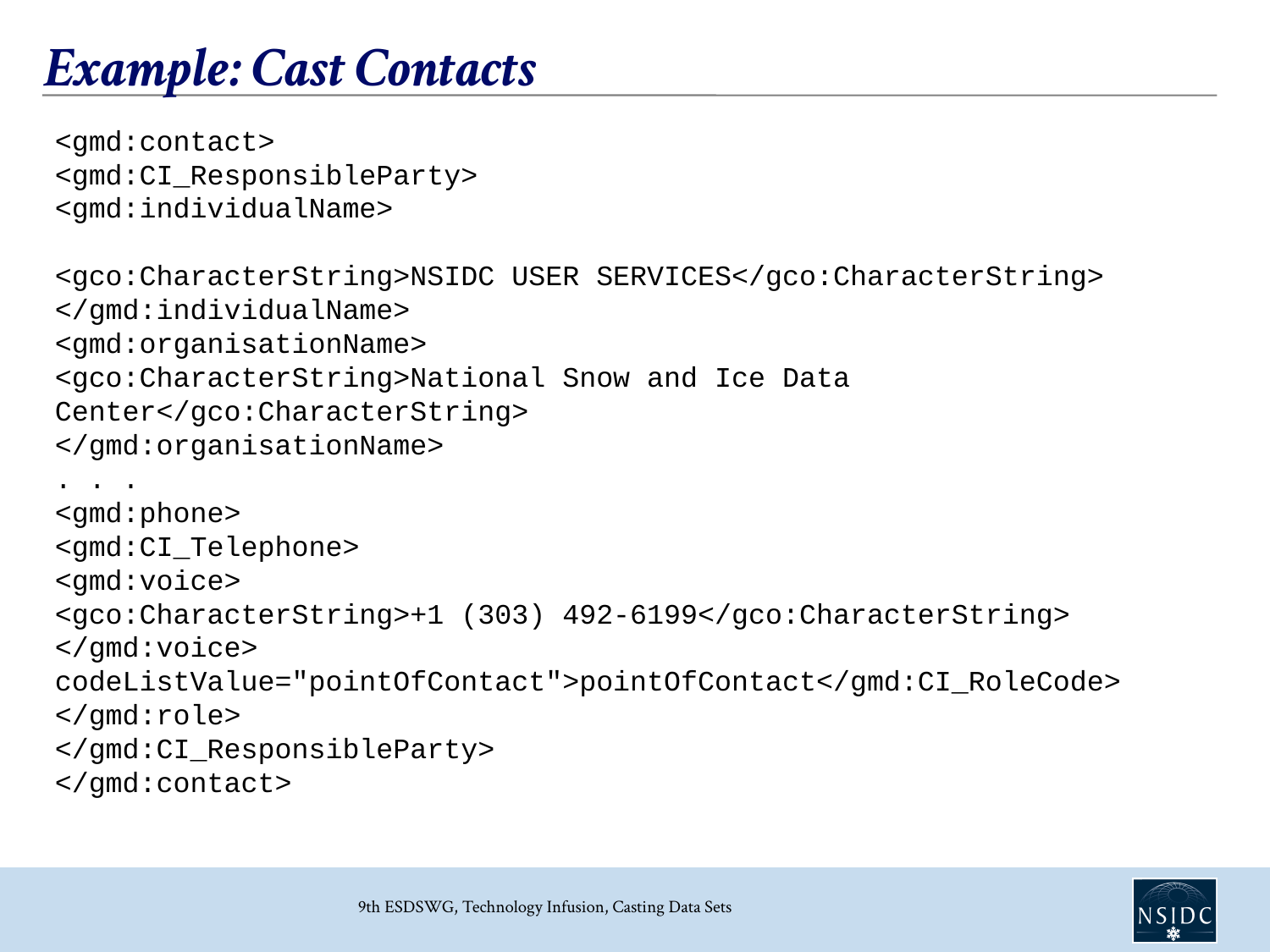

# Example: Cast Contacts
<gmd:contact>
<gmd:CI_ResponsibleParty>
<gmd:individualName>
<gco:CharacterString>NSIDC USER SERVICES</gco:CharacterString>
</gmd:individualName>
<gmd:organisationName>
<gco:CharacterString>National Snow and Ice Data Center</gco:CharacterString>
</gmd:organisationName>
. . .
<gmd:phone>
<gmd:CI_Telephone>
<gmd:voice>
<gco:CharacterString>+1 (303) 492-6199</gco:CharacterString>
</gmd:voice>
codeListValue="pointOfContact">pointOfContact</gmd:CI_RoleCode>
</gmd:role>
</gmd:CI_ResponsibleParty>
</gmd:contact>
9th ESDSWG, Technology Infusion, Casting Data Sets